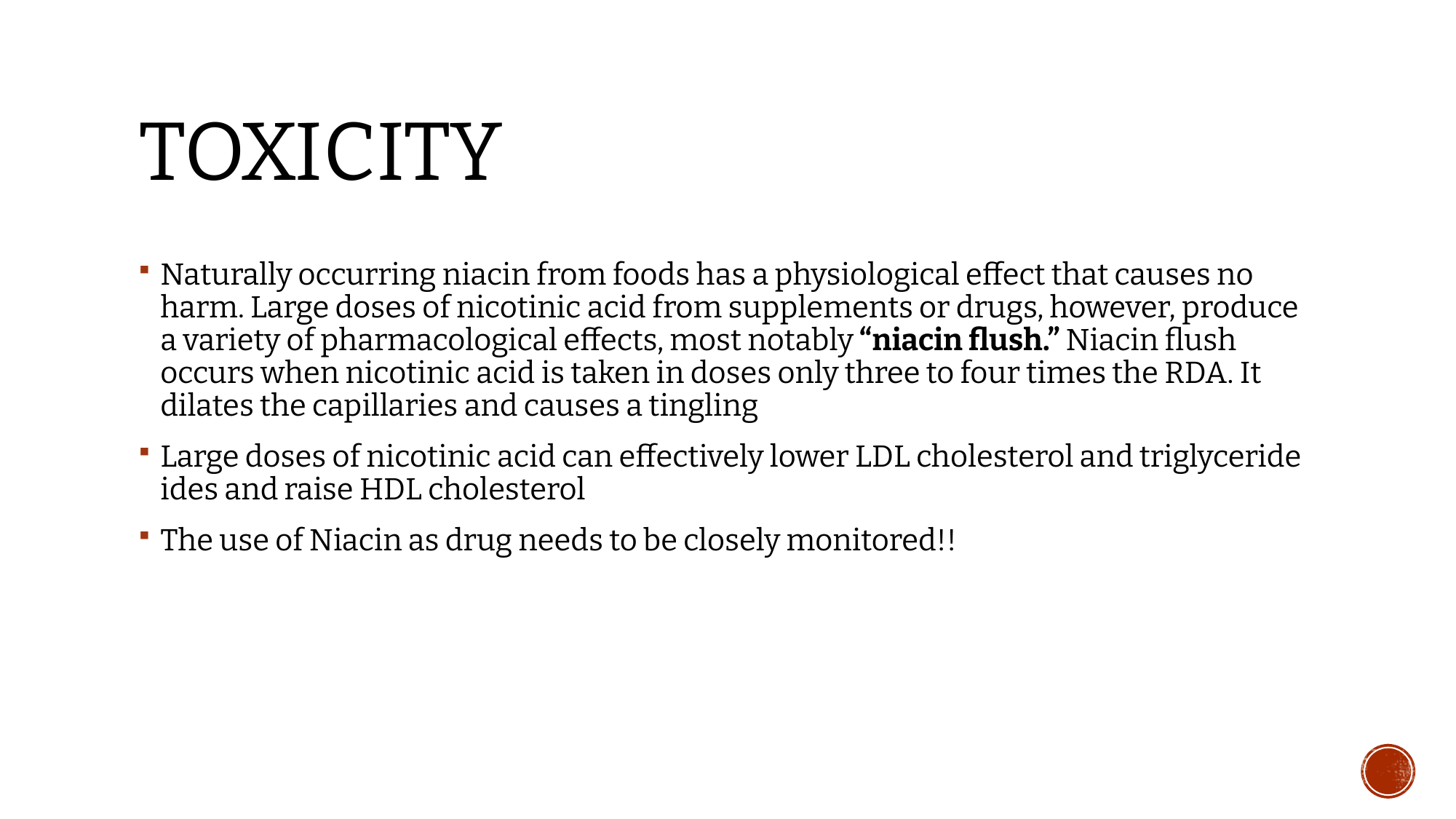

# Toxicity
Naturally occurring niacin from foods has a physiological effect that causes no harm. Large doses of nicotinic acid from supplements or drugs, however, produce a variety of pharmacological effects, most notably “niacin flush.” Niacin flush occurs when nicotinic acid is taken in doses only three to four times the RDA. It dilates the capillaries and causes a tingling
Large doses of nicotinic acid can effectively lower LDL cholesterol and triglyceride ides and raise HDL cholesterol
The use of Niacin as drug needs to be closely monitored!!